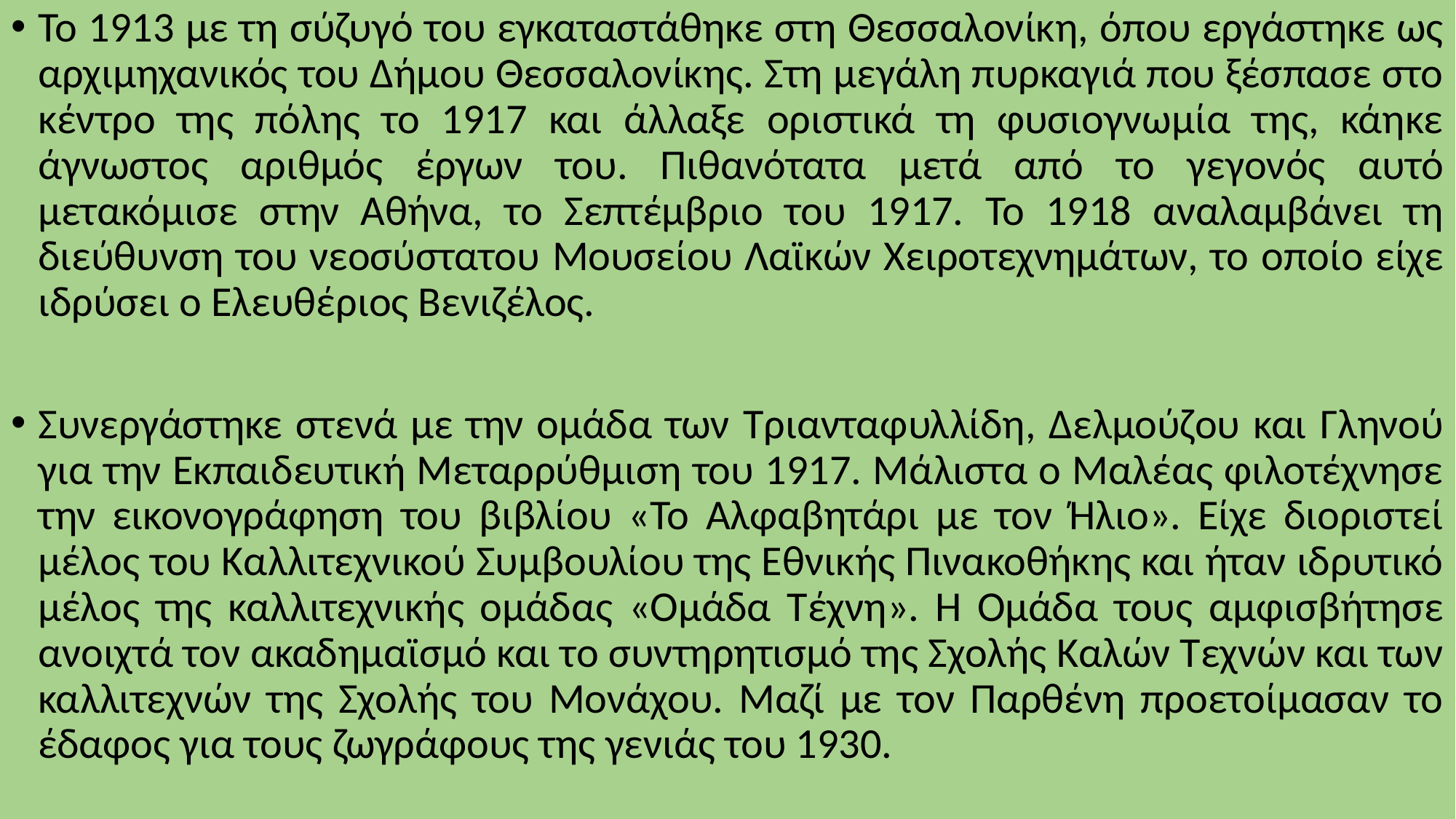

Το 1913 με τη σύζυγό του εγκαταστάθηκε στη Θεσσαλονίκη, όπου εργάστηκε ως αρχιμηχανικός του Δήμου Θεσσαλονίκης. Στη μεγάλη πυρκαγιά που ξέσπασε στο κέντρο της πόλης το 1917 και άλλαξε οριστικά τη φυσιογνωμία της, κάηκε άγνωστος αριθμός έργων του. Πιθανότατα μετά από το γεγονός αυτό μετακόμισε στην Αθήνα, το Σεπτέμβριο του 1917. Το 1918 αναλαμβάνει τη διεύθυνση του νεοσύστατου Μουσείου Λαϊκών Χειροτεχνημάτων, το οποίο είχε ιδρύσει ο Ελευθέριος Βενιζέλος.

Συνεργάστηκε στενά με την ομάδα των Τριανταφυλλίδη, Δελμούζου και Γληνού για την Εκπαιδευτική Μεταρρύθμιση του 1917. Μάλιστα ο Μαλέας φιλοτέχνησε την εικονογράφηση του βιβλίου «Το Αλφαβητάρι με τον Ήλιο». Είχε διοριστεί μέλος του Καλλιτεχνικού Συμβουλίου της Εθνικής Πινακοθήκης και ήταν ιδρυτικό μέλος της καλλιτεχνικής ομάδας «Ομάδα Τέχνη». Η Ομάδα τους αμφισβήτησε ανοιχτά τον ακαδημαϊσμό και το συντηρητισμό της Σχολής Καλών Τεχνών και των καλλιτεχνών της Σχολής του Μονάχου. Μαζί με τον Παρθένη προετοίμασαν το έδαφος για τους ζωγράφους της γενιάς του 1930.